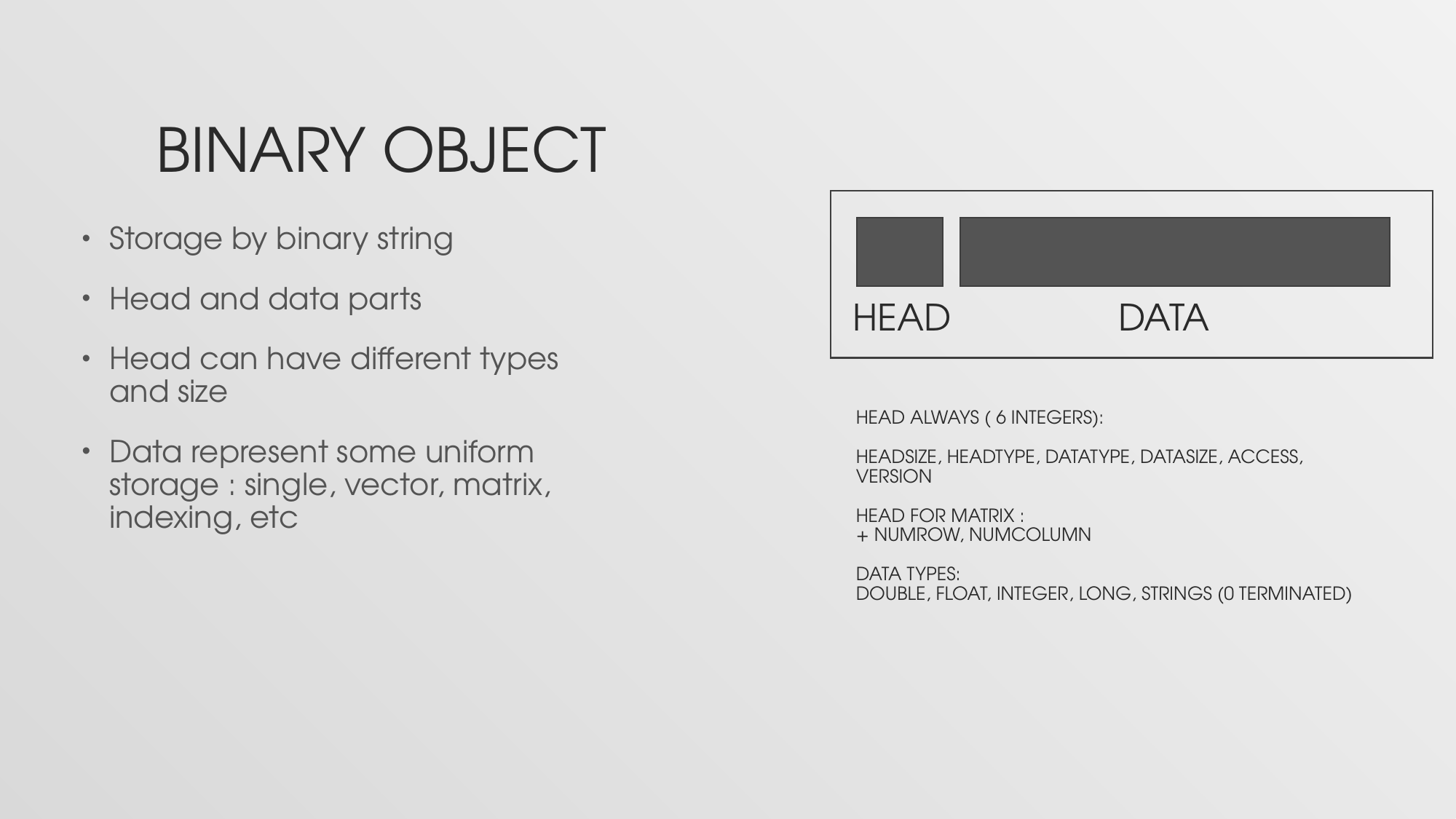

# Binary object

Storage by binary string
Head and data parts
Head can have different types and size
Data represent some uniform storage : single, vector, matrix, indexing, etc
HEAD
DATA
HEAD ALWAYS ( 6 integers):

HEADSIZE, HEADTYPE, DATATYPE, DATASIZE, ACCESS, VERSION

HEAD FOR MATRIX :
+ NUMROW, NUMCOLUMN

DATA TYPES:
DOUBLE, FLOAT, INTEGER, LONG, STRINGS (0 terminated)